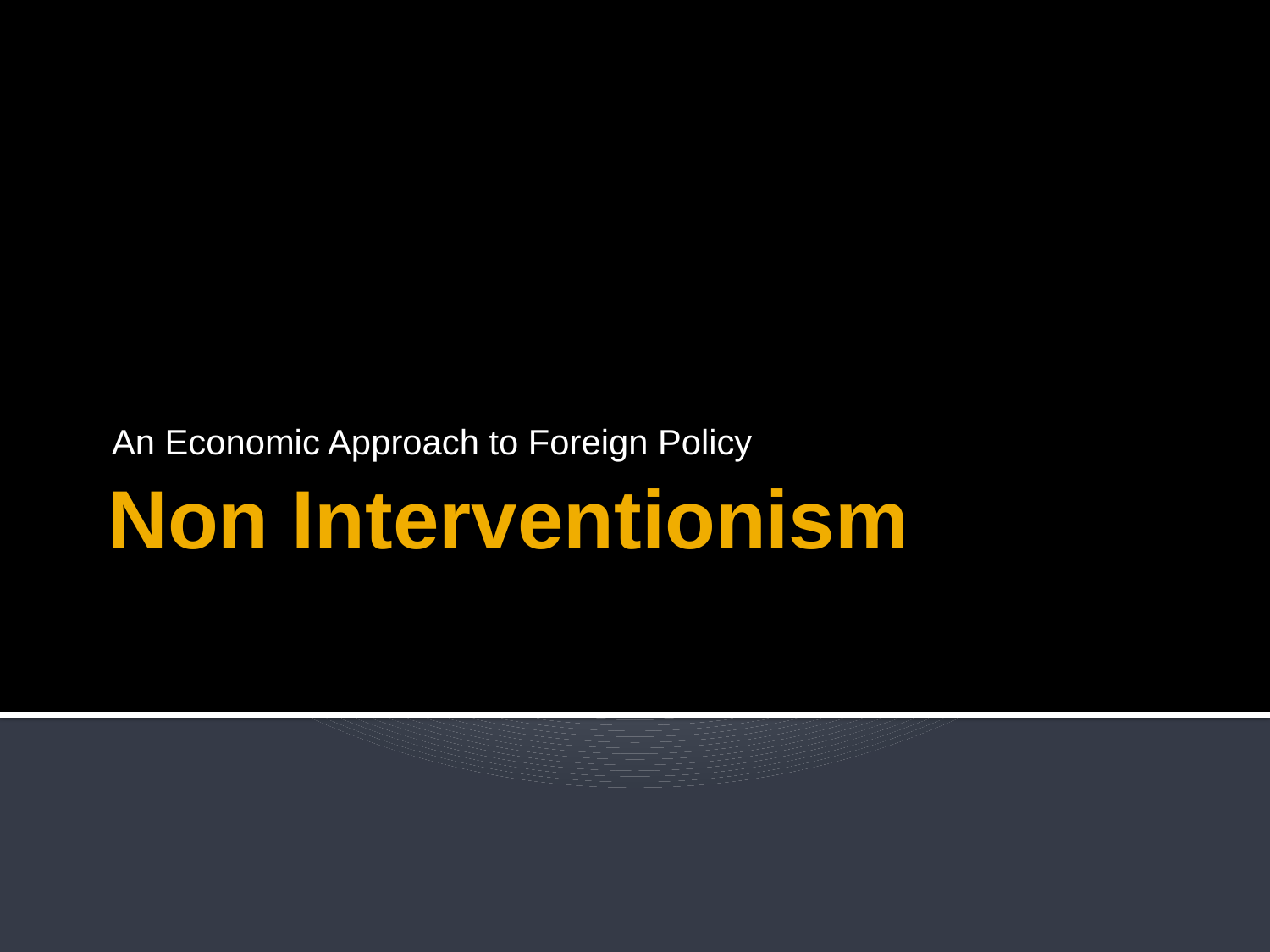

An Economic Approach to Foreign Policy
# Non Interventionism